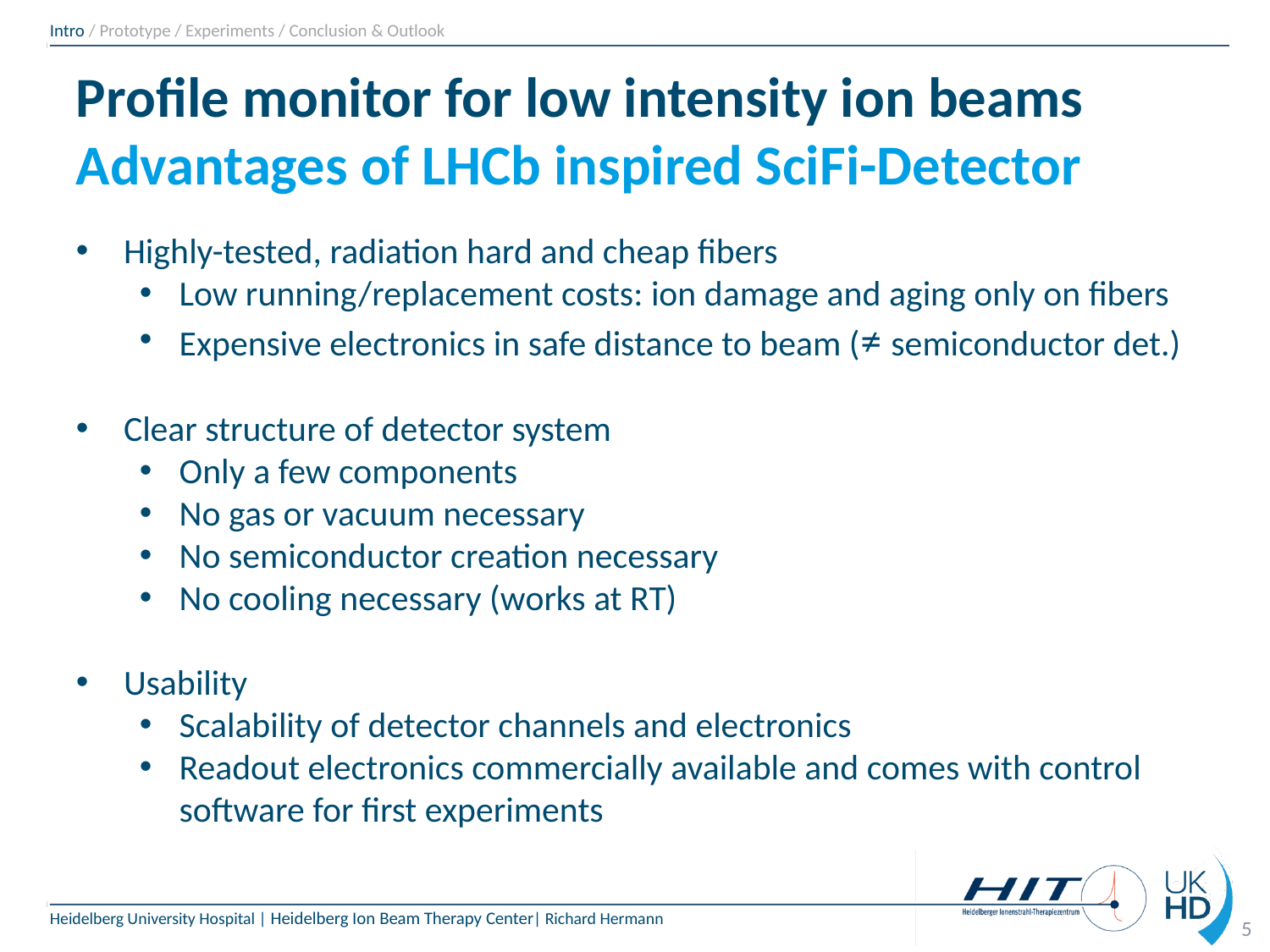

# Profile monitor for low intensity ion beams Advantages of LHCb inspired SciFi-Detector
Highly-tested, radiation hard and cheap fibers
Low running/replacement costs: ion damage and aging only on fibers
Expensive electronics in safe distance to beam (≠ semiconductor det.)

Clear structure of detector system
Only a few components
No gas or vacuum necessary
No semiconductor creation necessary
No cooling necessary (works at RT)

Usability
Scalability of detector channels and electronics
Readout electronics commercially available and comes with control software for first experiments

5